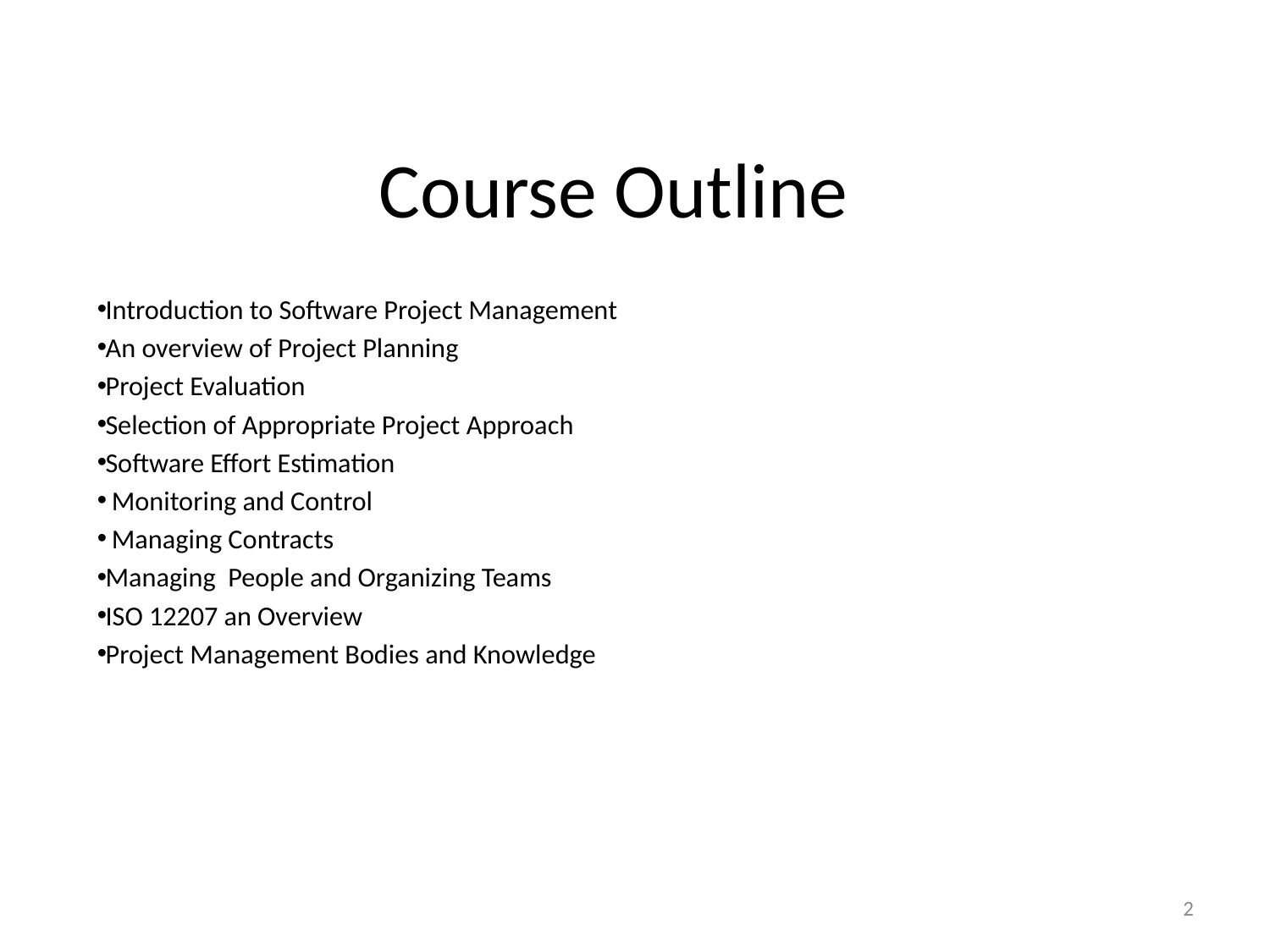

# Course Outline
 Introduction to Software Project Management
 An overview of Project Planning
 Project Evaluation
 Selection of Appropriate Project Approach
 Software Effort Estimation
  Monitoring and Control
  Managing Contracts
 Managing  People and Organizing Teams
 ISO 12207 an Overview
 Project Management Bodies and Knowledge

2